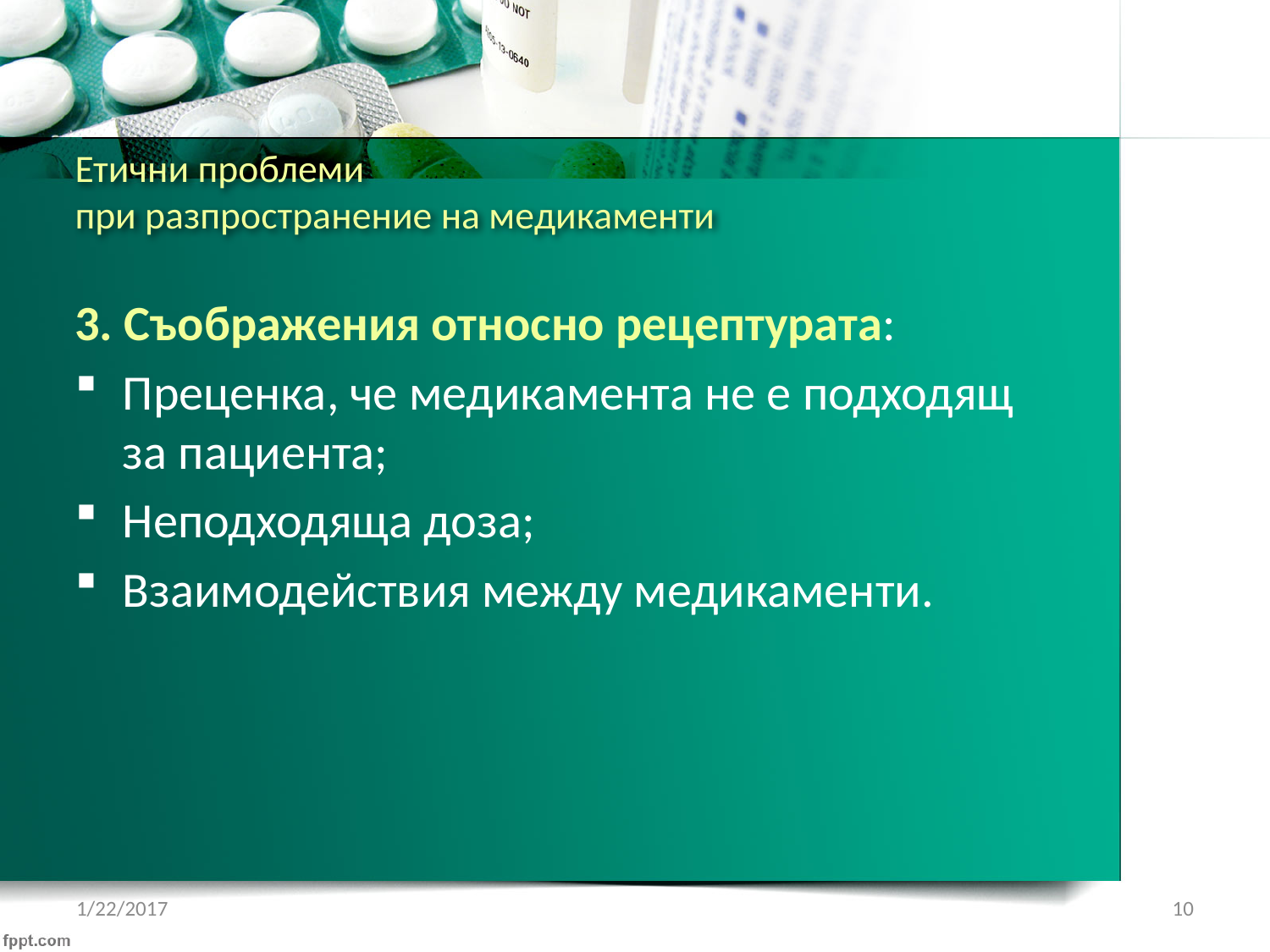

# Етични проблеми при разпространение на медикаменти
3. Съображения относно рецептурата:
Преценка, че медикамента не е подходящ за пациента;
Неподходяща доза;
Взаимодействия между медикаменти.

1/22/2017
10